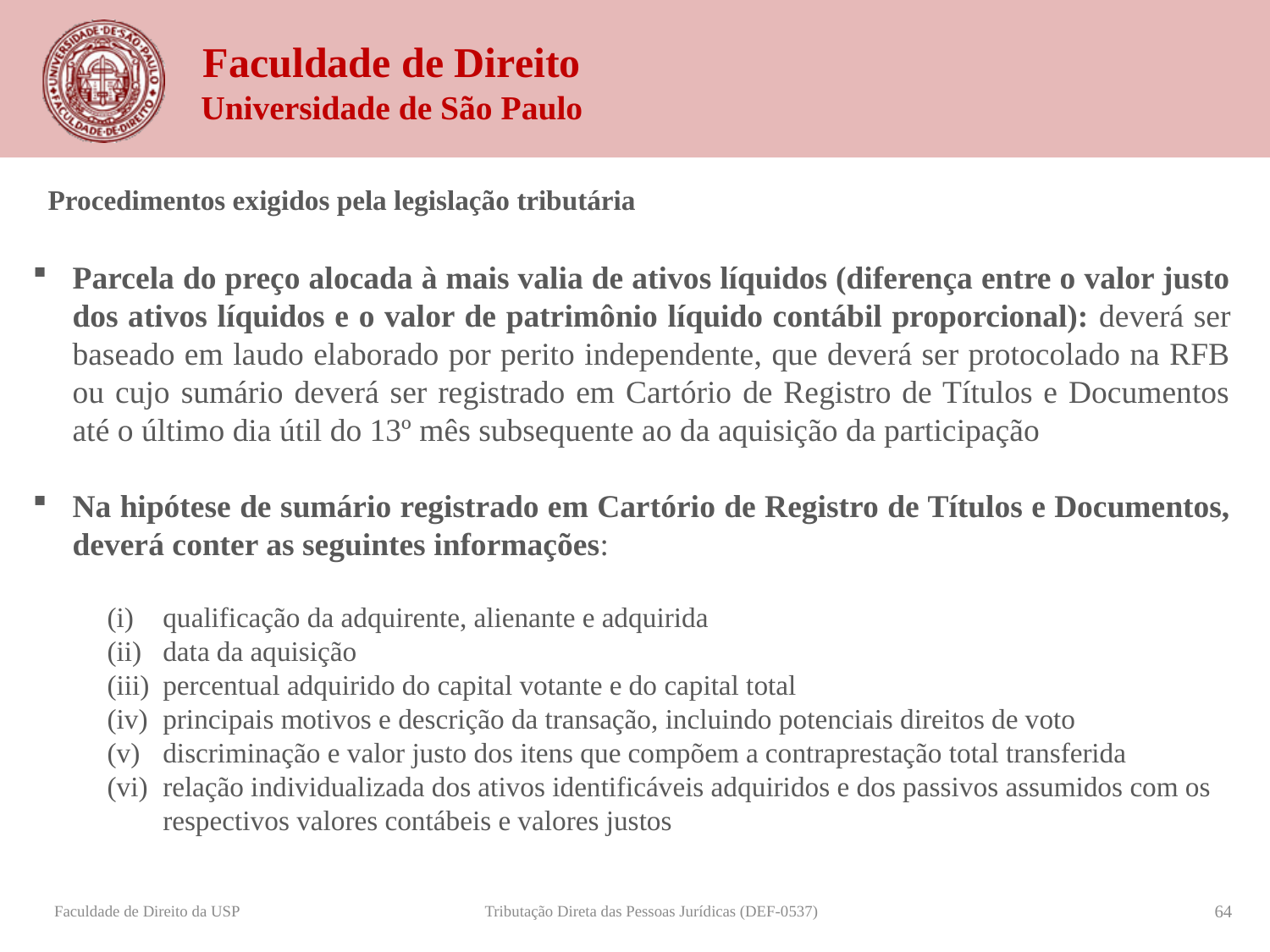

Procedimentos exigidos pela legislação tributária
Parcela do preço alocada à mais valia de ativos líquidos (diferença entre o valor justo dos ativos líquidos e o valor de patrimônio líquido contábil proporcional): deverá ser baseado em laudo elaborado por perito independente, que deverá ser protocolado na RFB ou cujo sumário deverá ser registrado em Cartório de Registro de Títulos e Documentos até o último dia útil do 13º mês subsequente ao da aquisição da participação

Na hipótese de sumário registrado em Cartório de Registro de Títulos e Documentos, deverá conter as seguintes informações:

qualificação da adquirente, alienante e adquirida
data da aquisição
percentual adquirido do capital votante e do capital total
principais motivos e descrição da transação, incluindo potenciais direitos de voto
discriminação e valor justo dos itens que compõem a contraprestação total transferida
relação individualizada dos ativos identificáveis adquiridos e dos passivos assumidos com os respectivos valores contábeis e valores justos